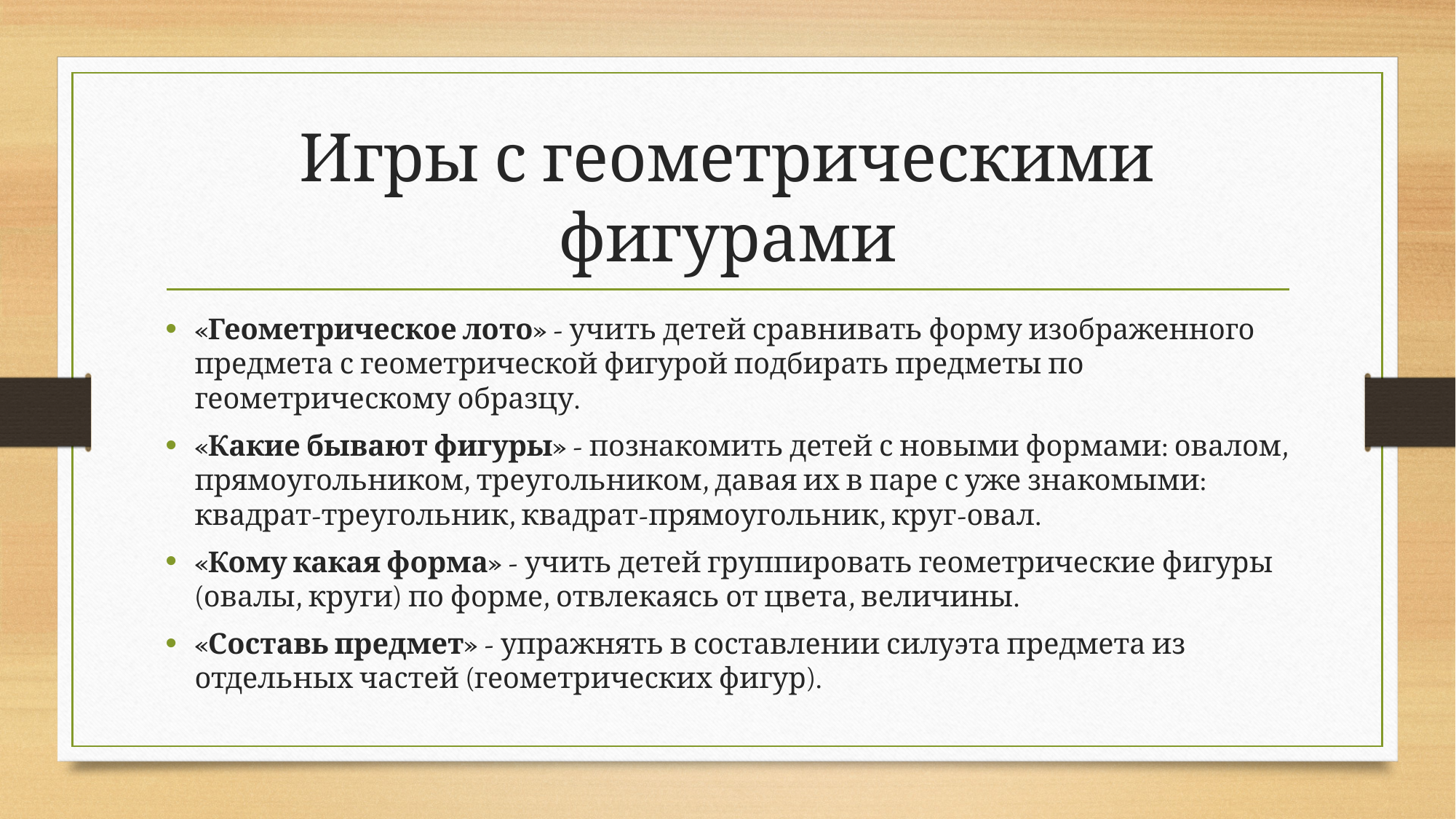

# Игры с геометрическими фигурами
«Геометрическое лото» - учить детей сравнивать форму изображенного предмета с геометрической фигурой подбирать предметы по геометрическому образцу.
«Какие бывают фигуры» - познакомить детей с новыми формами: овалом, прямоугольником, треугольником, давая их в паре с уже знакомыми: квадрат-треугольник, квадрат-прямоугольник, круг-овал.
«Кому какая форма» - учить детей группировать геометрические фигуры (овалы, круги) по форме, отвлекаясь от цвета, величины.
«Составь предмет» - упражнять в составлении силуэта предмета из отдельных частей (геометрических фигур).